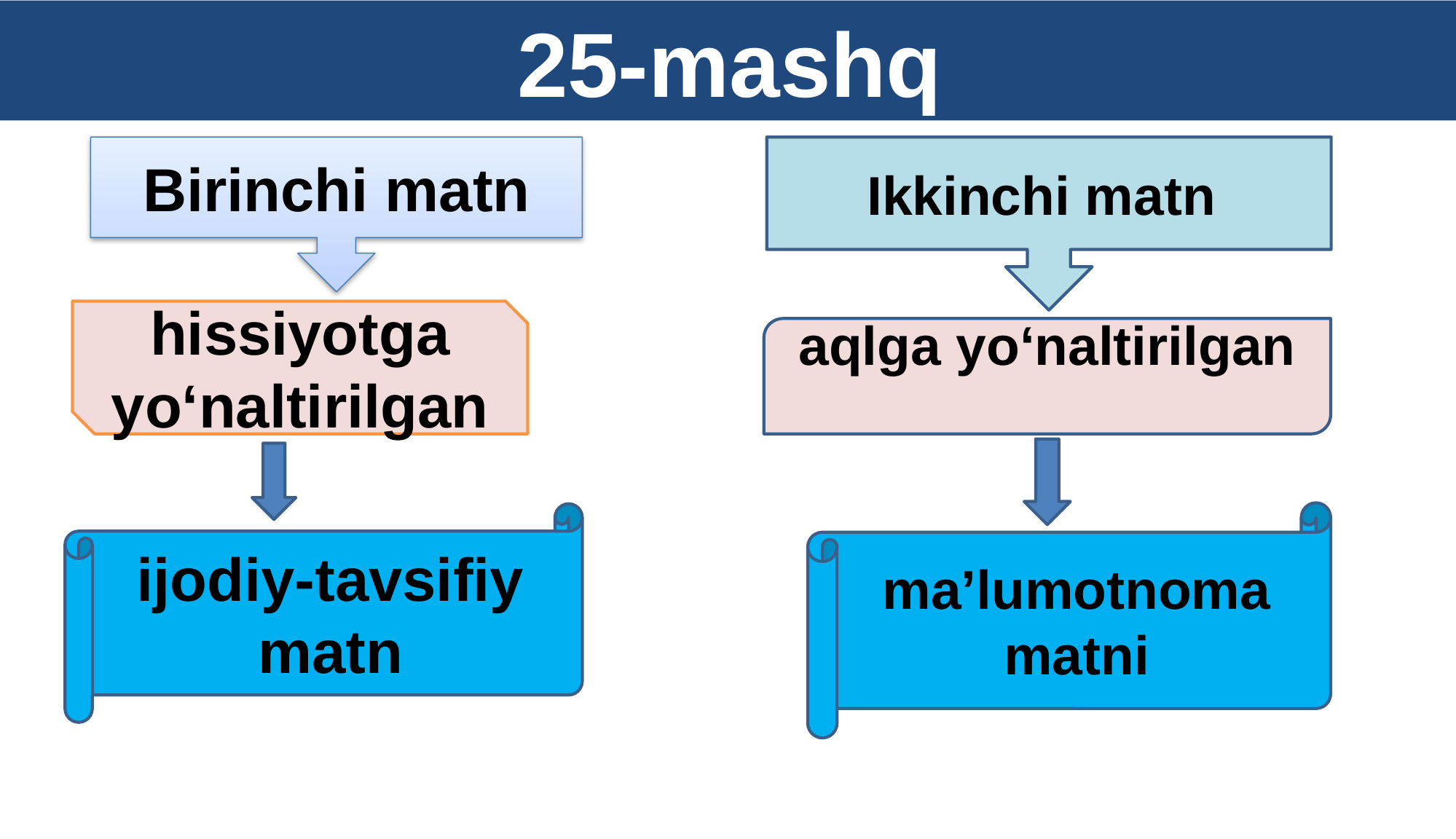

25-mashq
Birinchi matn
Ikkinchi matn
hissiyotga
yo‘naltirilgan
aqlga yo‘naltirilgan

ma’lumotnoma matni
ijodiy-tavsifiy matn